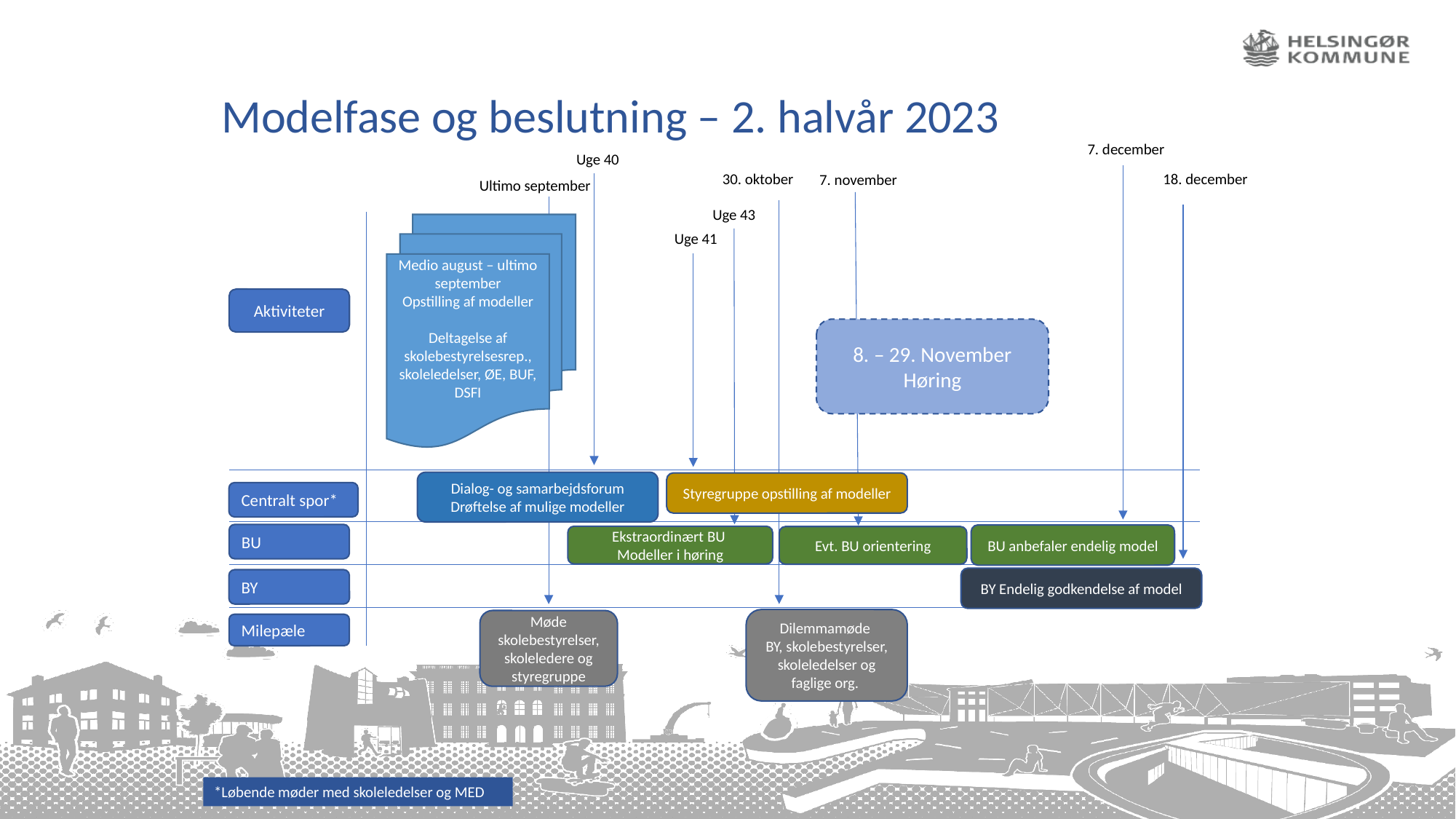

Modelfase og beslutning – 2. halvår 2023
7. december
Uge 40

30. oktober
18. december
7. november
Ultimo september
Uge 43
Medio august – ultimo september
Opstilling af modeller

Deltagelse af skolebestyrelsesrep., skoleledelser, ØE, BUF, DSFI

Uge 41
Aktiviteter
8. – 29. November Høring
Dialog- og samarbejdsforum Drøftelse af mulige modeller
Styregruppe opstilling af modeller
Centralt spor*
BU
BU anbefaler endelig model
Ekstraordinært BU
Modeller i høring
Evt. BU orientering
BY Endelig godkendelse af model
BY
Dilemmamøde
BY, skolebestyrelser, skoleledelser og faglige org.
Møde skolebestyrelser, skoleledere og styregruppe
Milepæle
*Løbende møder med skoleledelser og MED